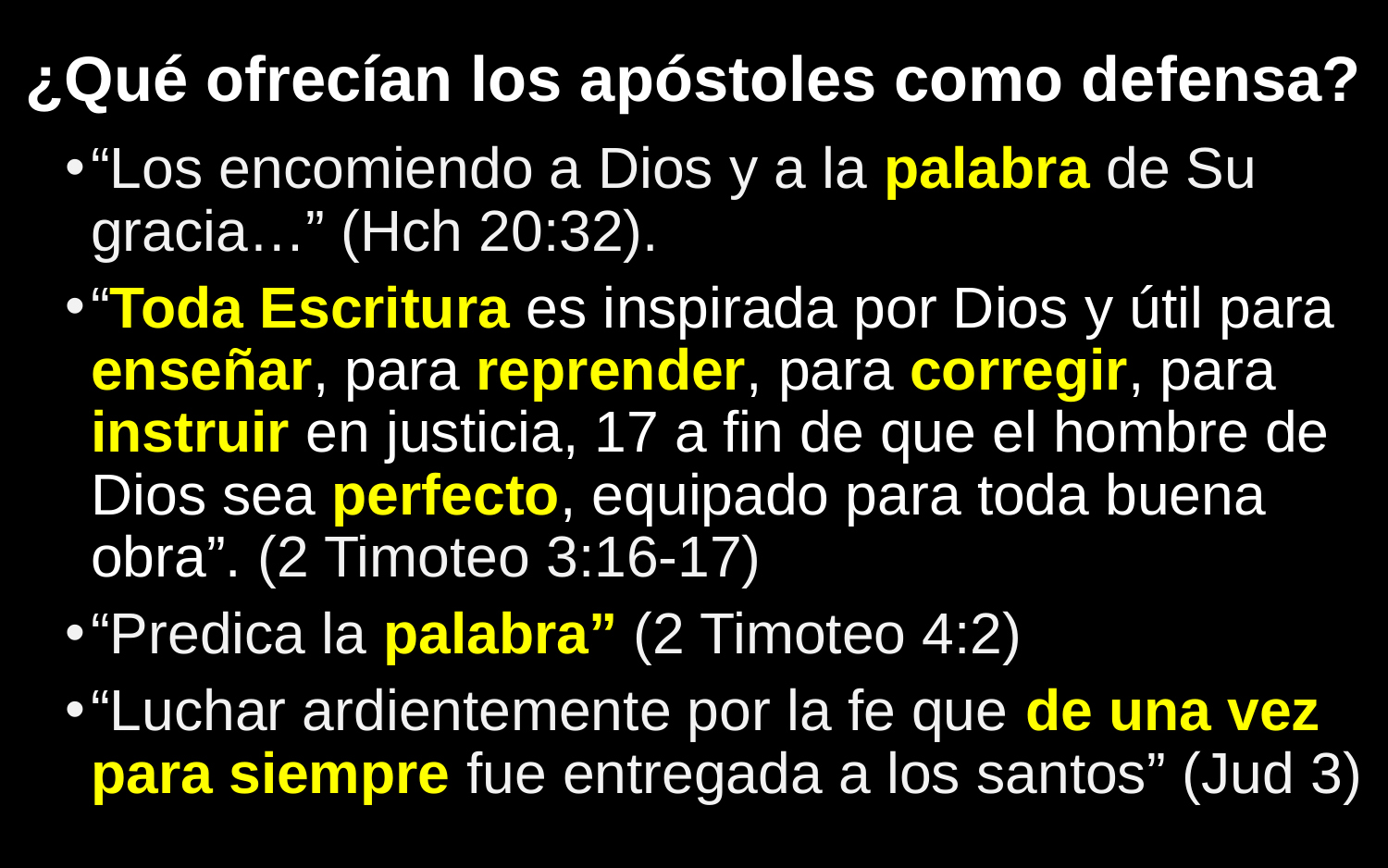

# ¿Qué ofrecían los apóstoles como defensa?
“Los encomiendo a Dios y a la palabra de Su gracia…” (Hch 20:32).
“Toda Escritura es inspirada por Dios y útil para enseñar, para reprender, para corregir, para instruir en justicia, 17 a fin de que el hombre de Dios sea perfecto, equipado para toda buena obra”. (2 Timoteo 3:16-17)
“Predica la palabra” (2 Timoteo 4:2)
“Luchar ardientemente por la fe que de una vez para siempre fue entregada a los santos” (Jud 3)